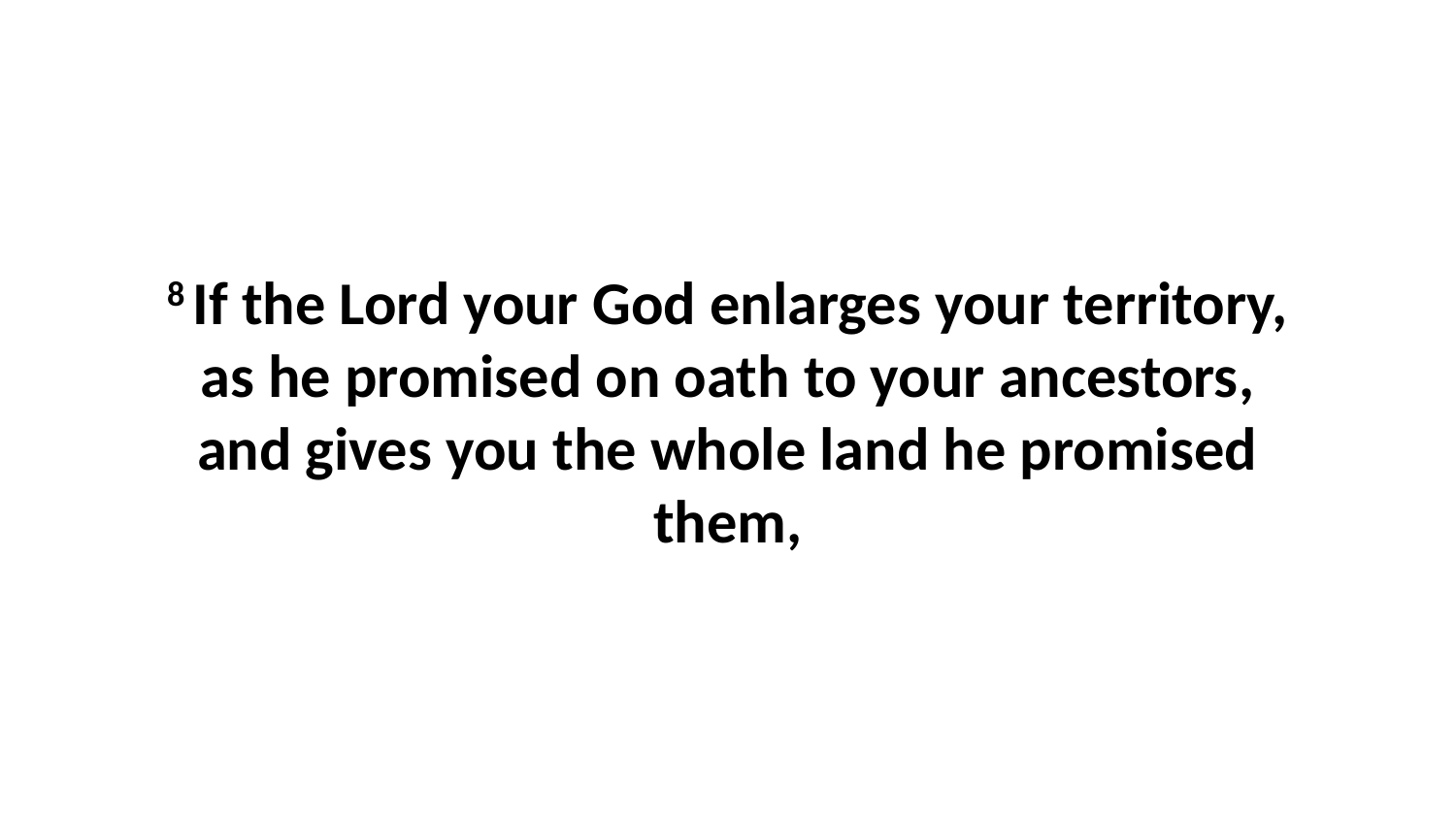

8 If the Lord your God enlarges your territory, as he promised on oath to your ancestors, and gives you the whole land he promised them,